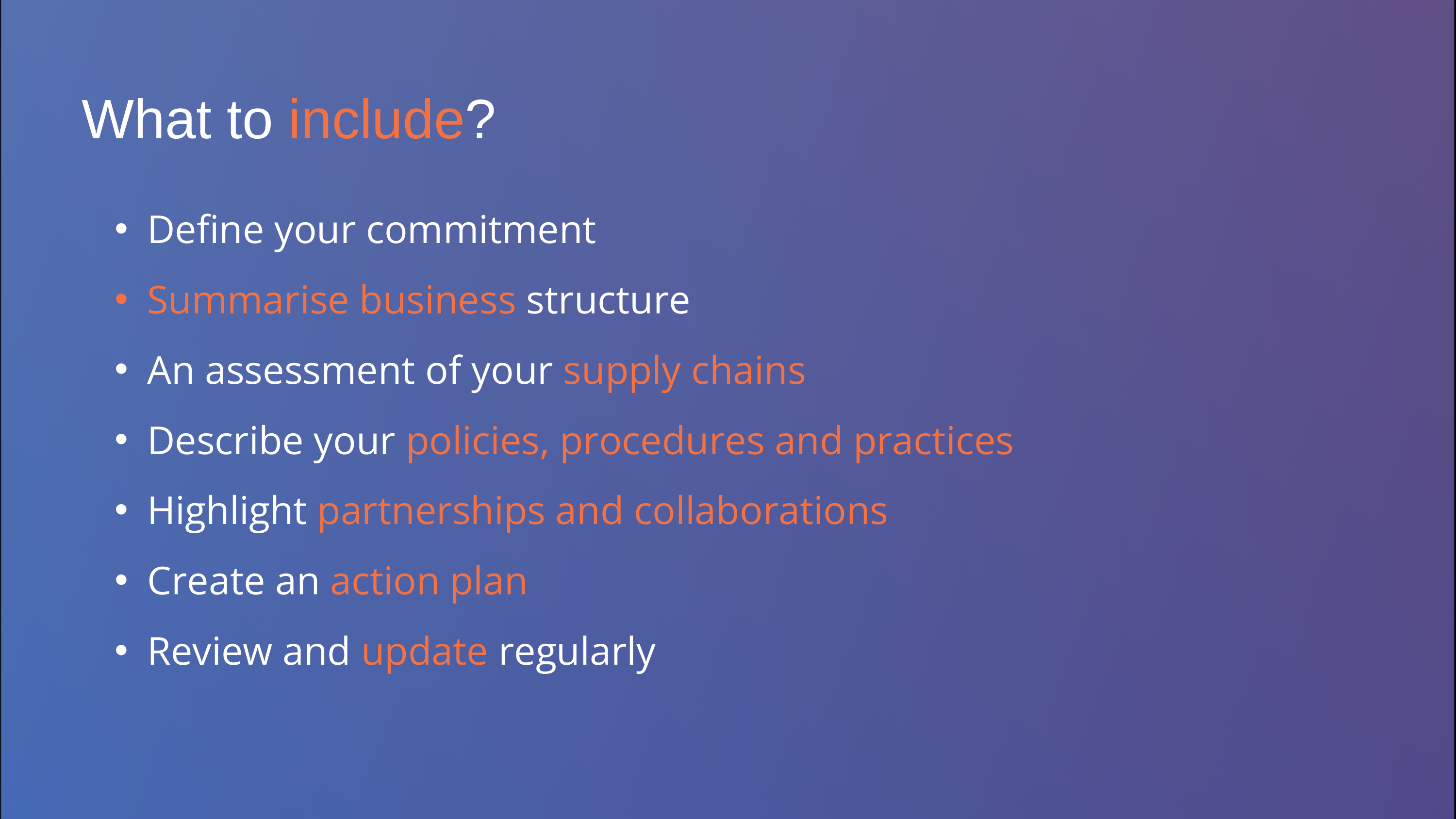

What to include?
Define your commitment
Summarise business structure
An assessment of your supply chains
Describe your policies, procedures and practices
Highlight partnerships and collaborations
Create an action plan
Review and update regularly